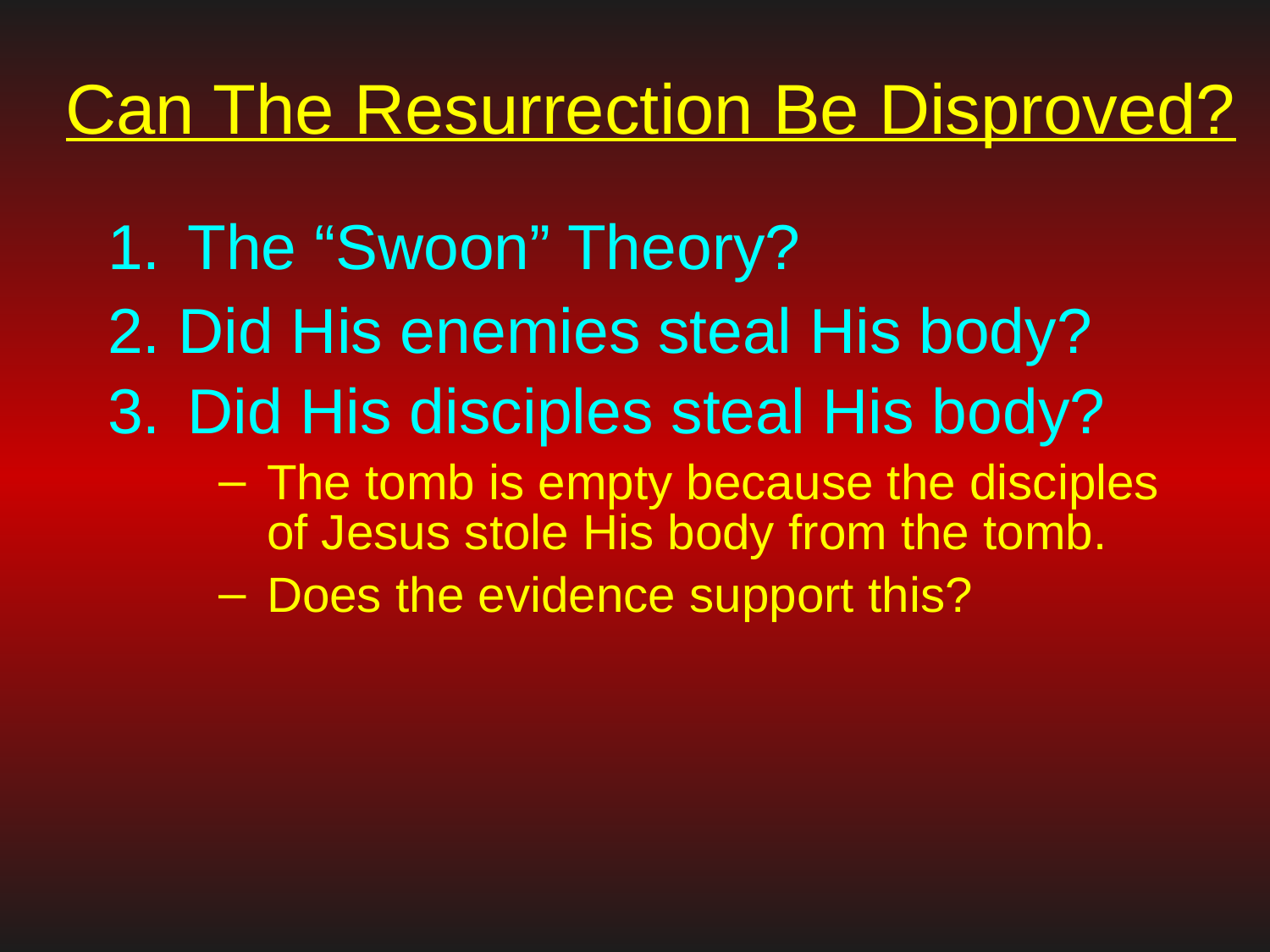

# Can The Resurrection Be Disproved?
The “Swoon” Theory?
2. Did His enemies steal His body?
Did His disciples steal His body?
The tomb is empty because the disciples of Jesus stole His body from the tomb.
Does the evidence support this?